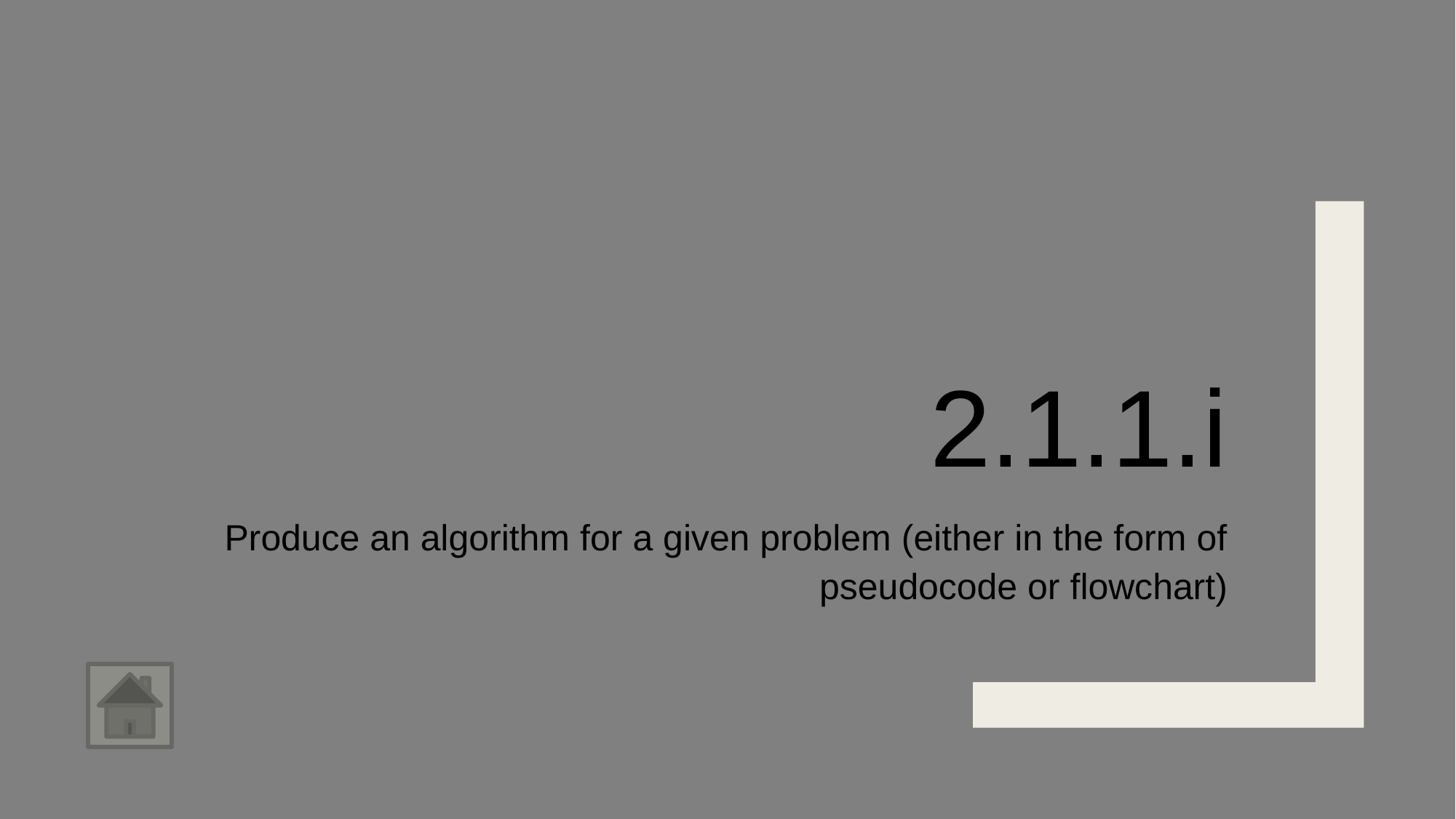

# 2.1.1.i
Produce an algorithm for a given problem (either in the form of pseudocode or flowchart)